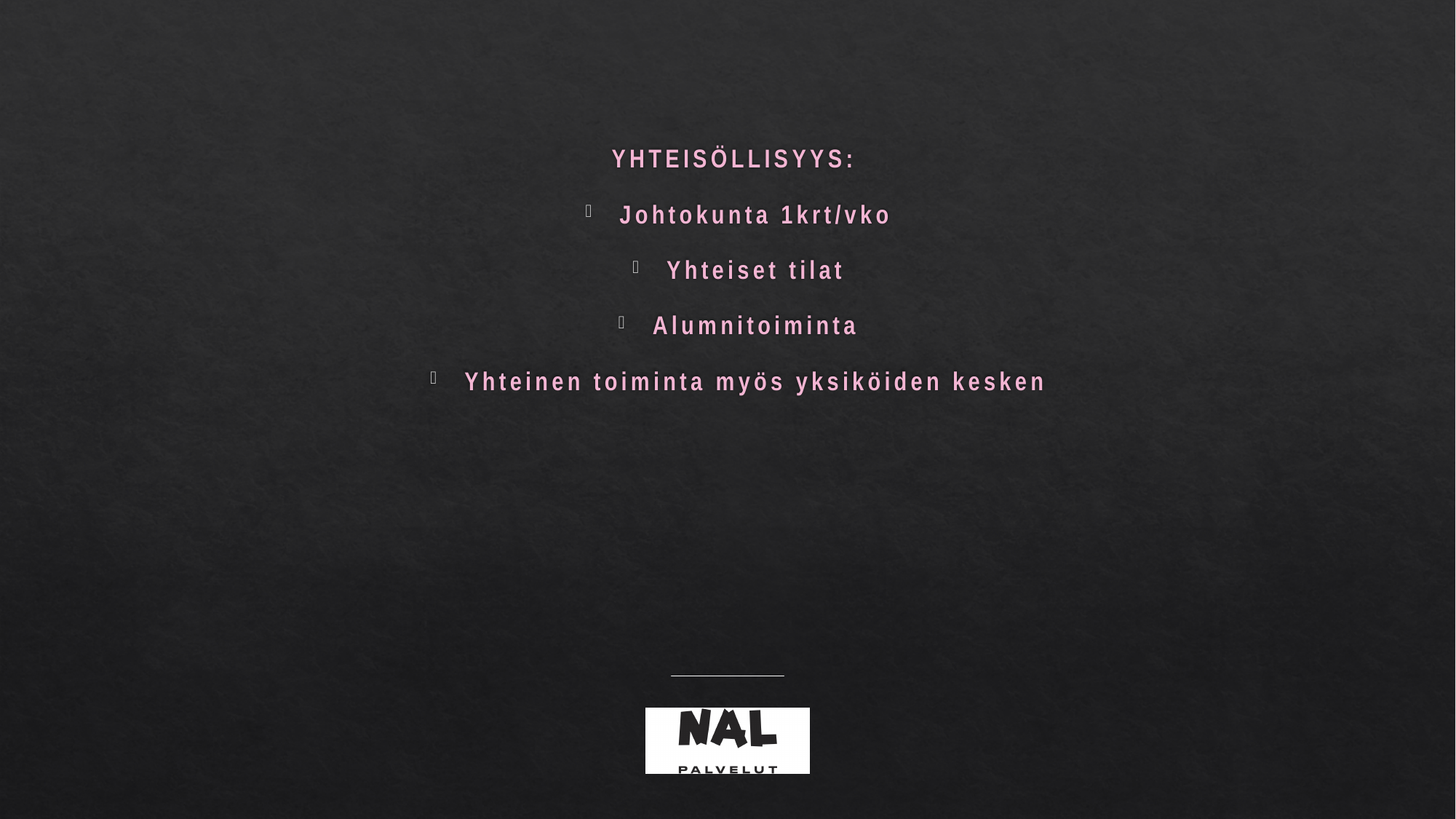

YHTEISÖLLISYYS:
Johtokunta 1krt/vko
Yhteiset tilat
Alumnitoiminta
Yhteinen toiminta myös yksiköiden kesken

#